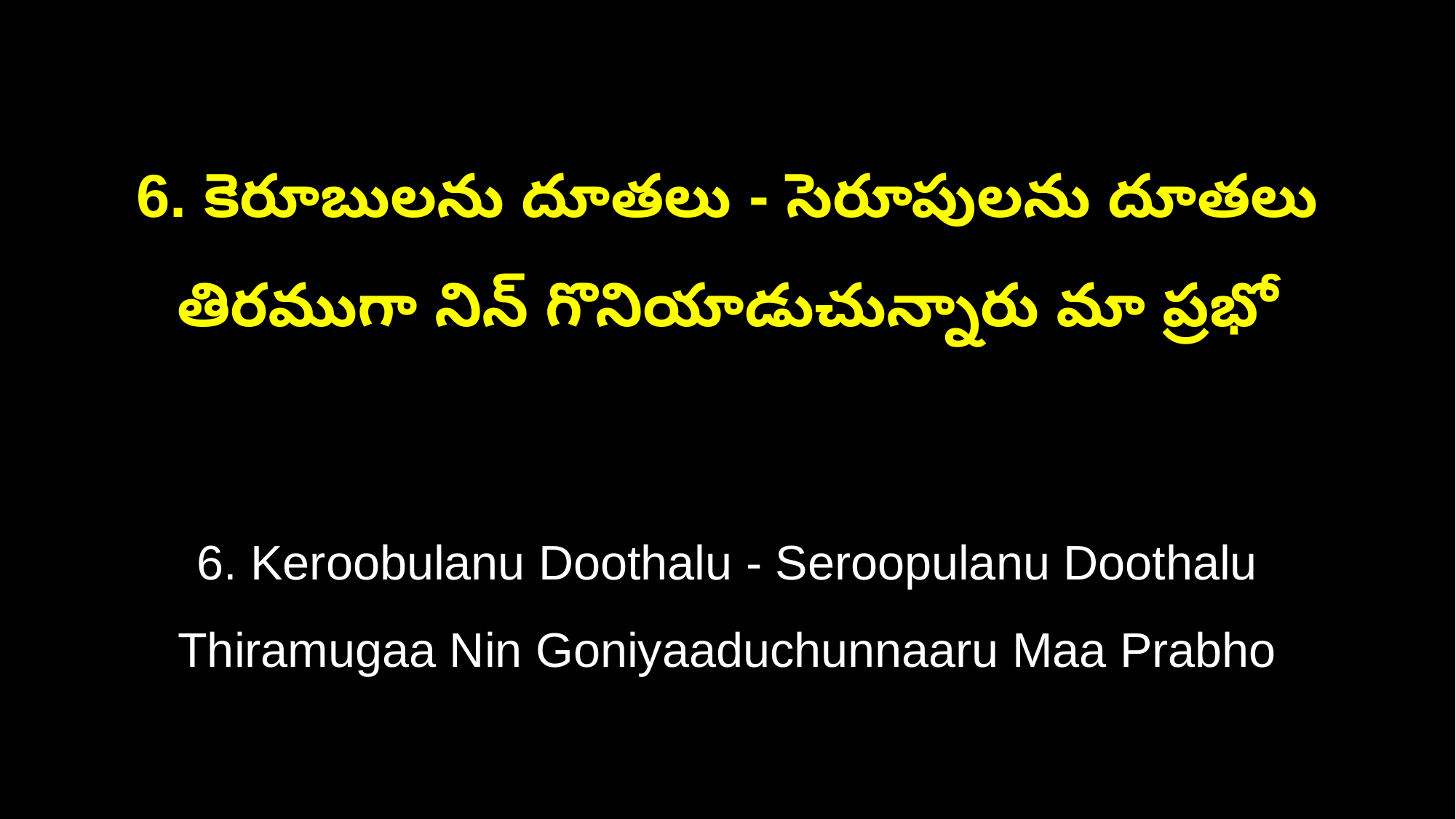

6. కెరూబులను దూతలు - సెరూపులను దూతలు
తిరముగా నిన్ గొనియాడుచున్నారు మా ప్రభో
6. Keroobulanu Doothalu - Seroopulanu Doothalu
Thiramugaa Nin Goniyaaduchunnaaru Maa Prabho